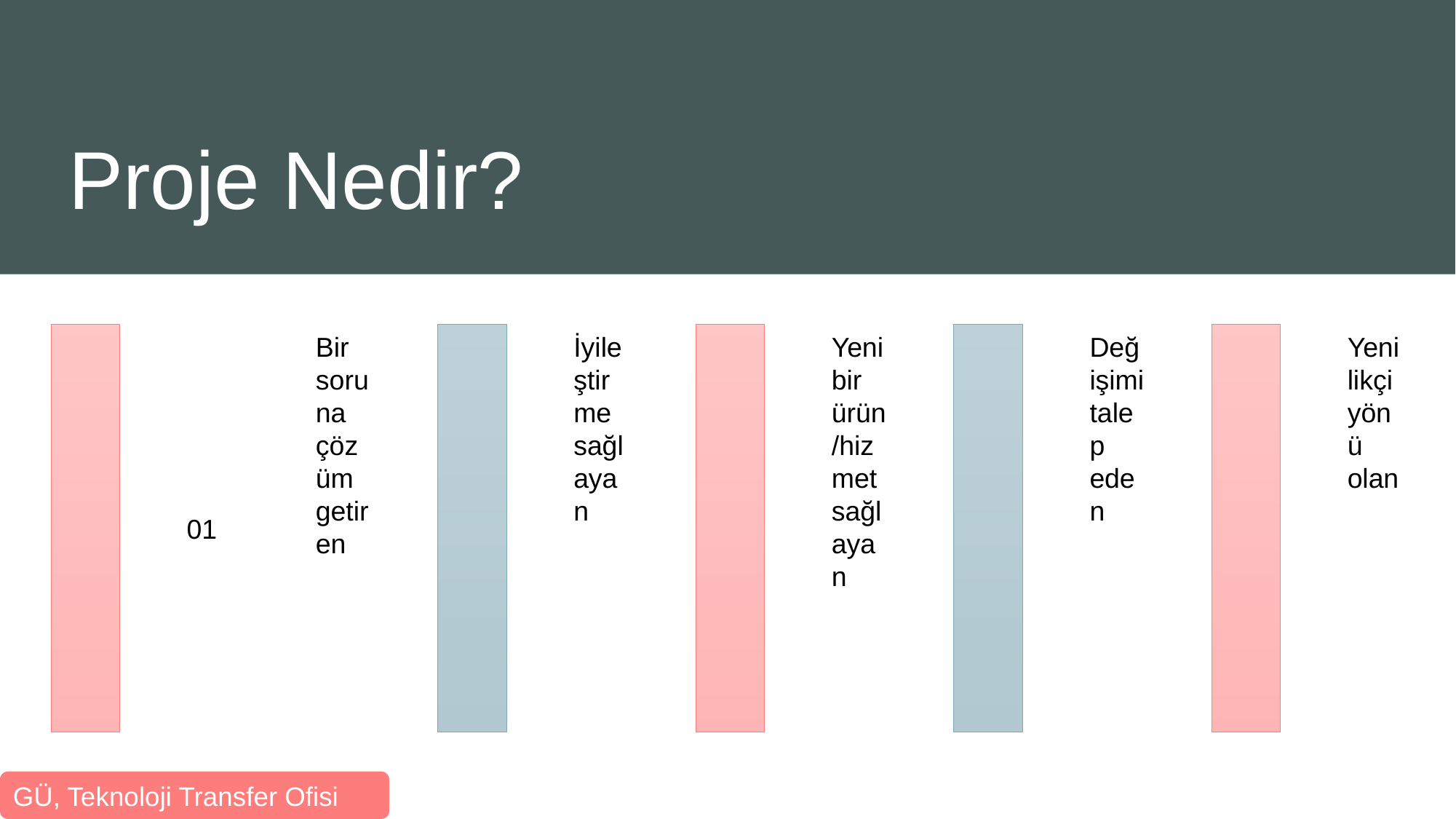

# Proje Nedir?
Bir soruna çözüm getiren
01
İyileştirme sağlayan
Yeni bir ürün/hizmet sağlayan
Değişimi talep eden
Yenilikçi yönü olan
GÜ, Teknoloji Transfer Ofisi